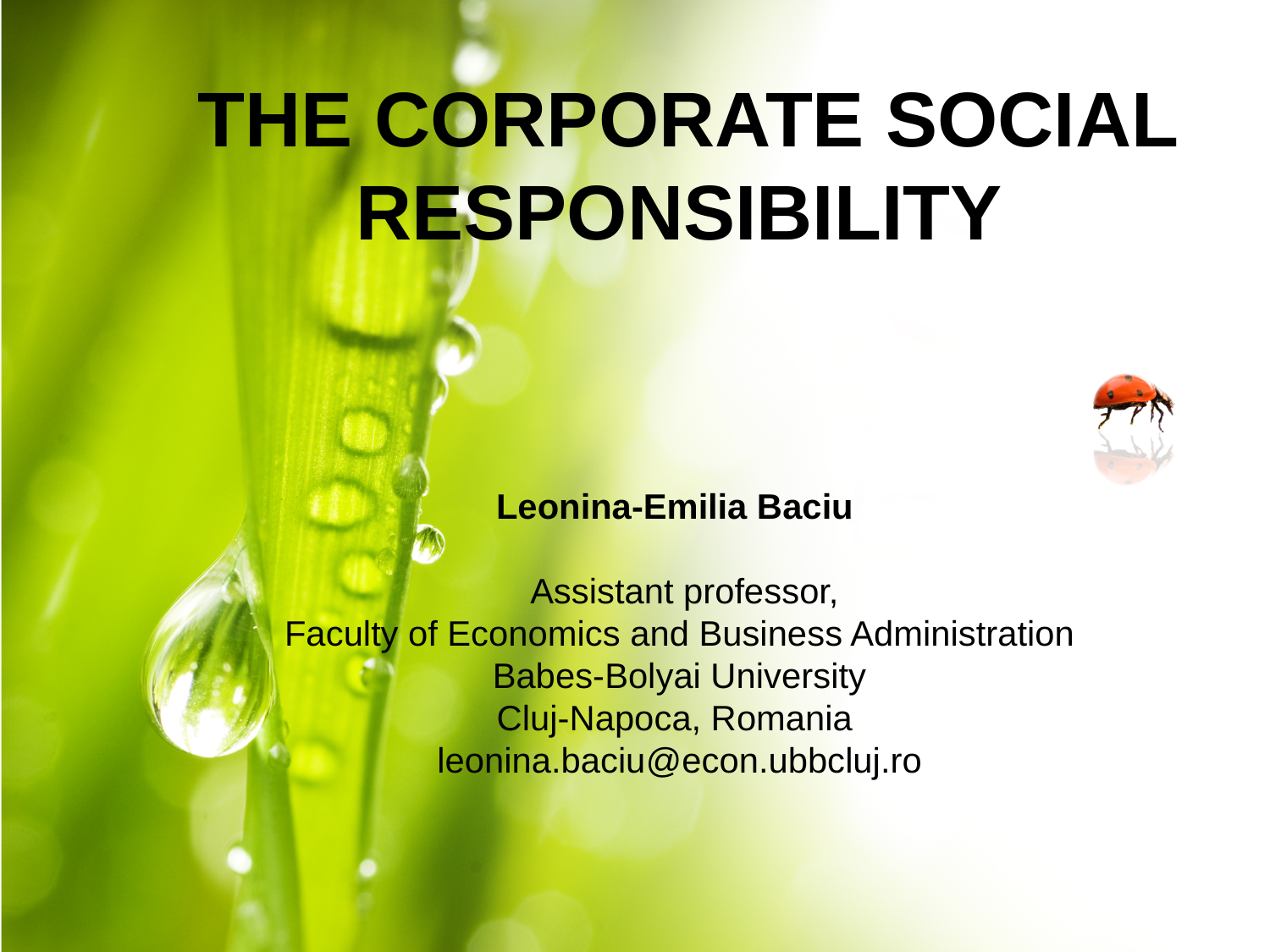

# THE CORPORATE SOCIAL RESPONSIBILITY Leonina-Emilia Baciu Assistant professor, Faculty of Economics and Business Administration Babes-Bolyai University Cluj-Napoca, Romania leonina.baciu@econ.ubbcluj.ro